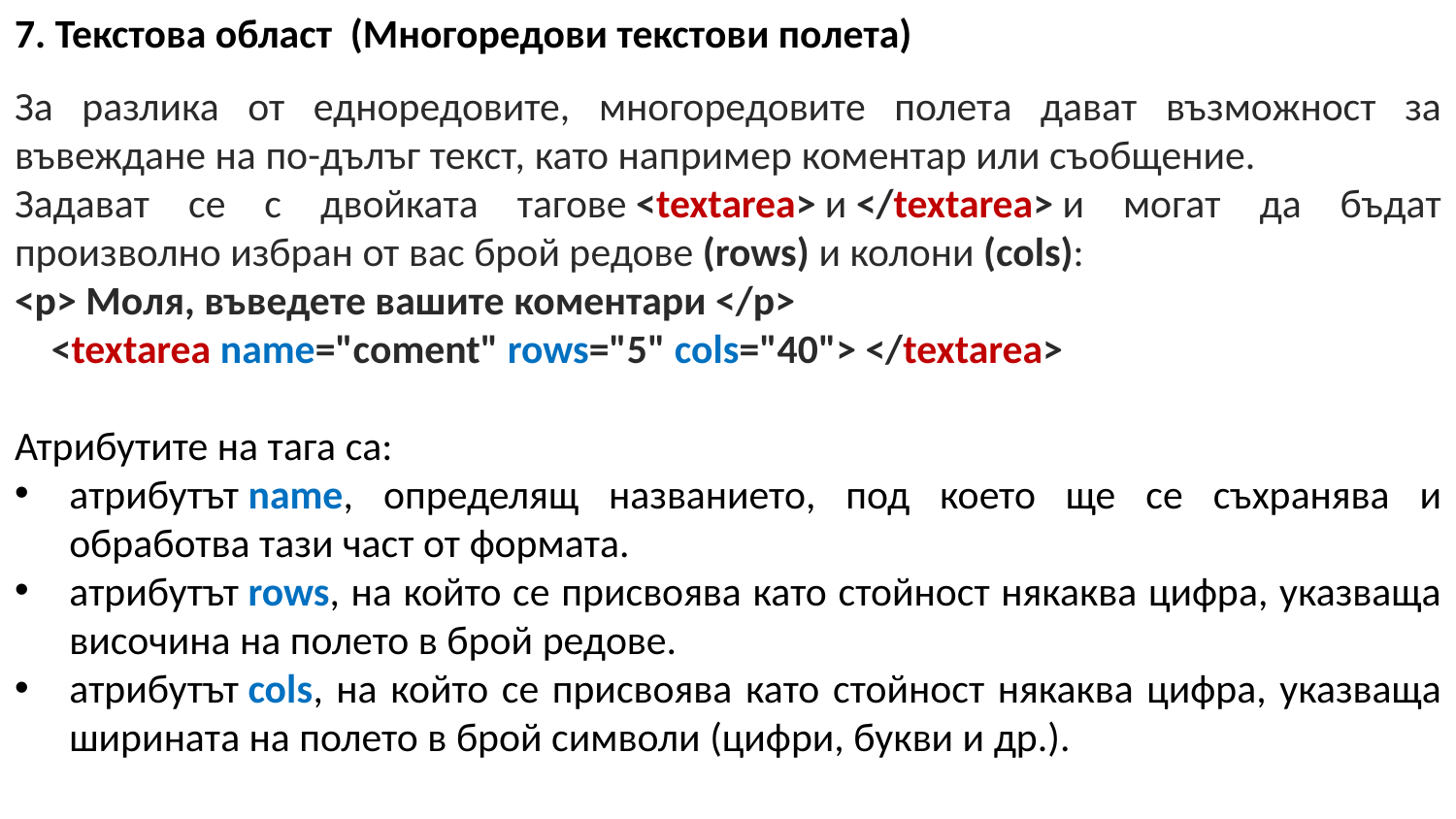

7. Текстова област  (Многоредови текстови полета)

За разлика от едноредовите, многоредовите полета дават възможност за въвеждане на по-дълъг текст, като например коментар или съобщение.
Задават се с двойката тагове <textarea> и </textarea> и могат да бъдат произволно избран от вас брой редове (rows) и колони (cols):
<p> Моля, въведете вашите коментари </p>
    <textarea name="coment" rows="5" cols="40"> </textarea>

Атрибутите на тага са:
атрибутът name, определящ названието, под което ще се съхранява и обработва тази част от формата.
атрибутът rows, на който се присвоява като стойност някаква цифра, указваща височина на полето в брой редове.
атрибутът cols, на който се присвоява като стойност някаква цифра, указваща ширината на полето в брой символи (цифри, букви и др.).